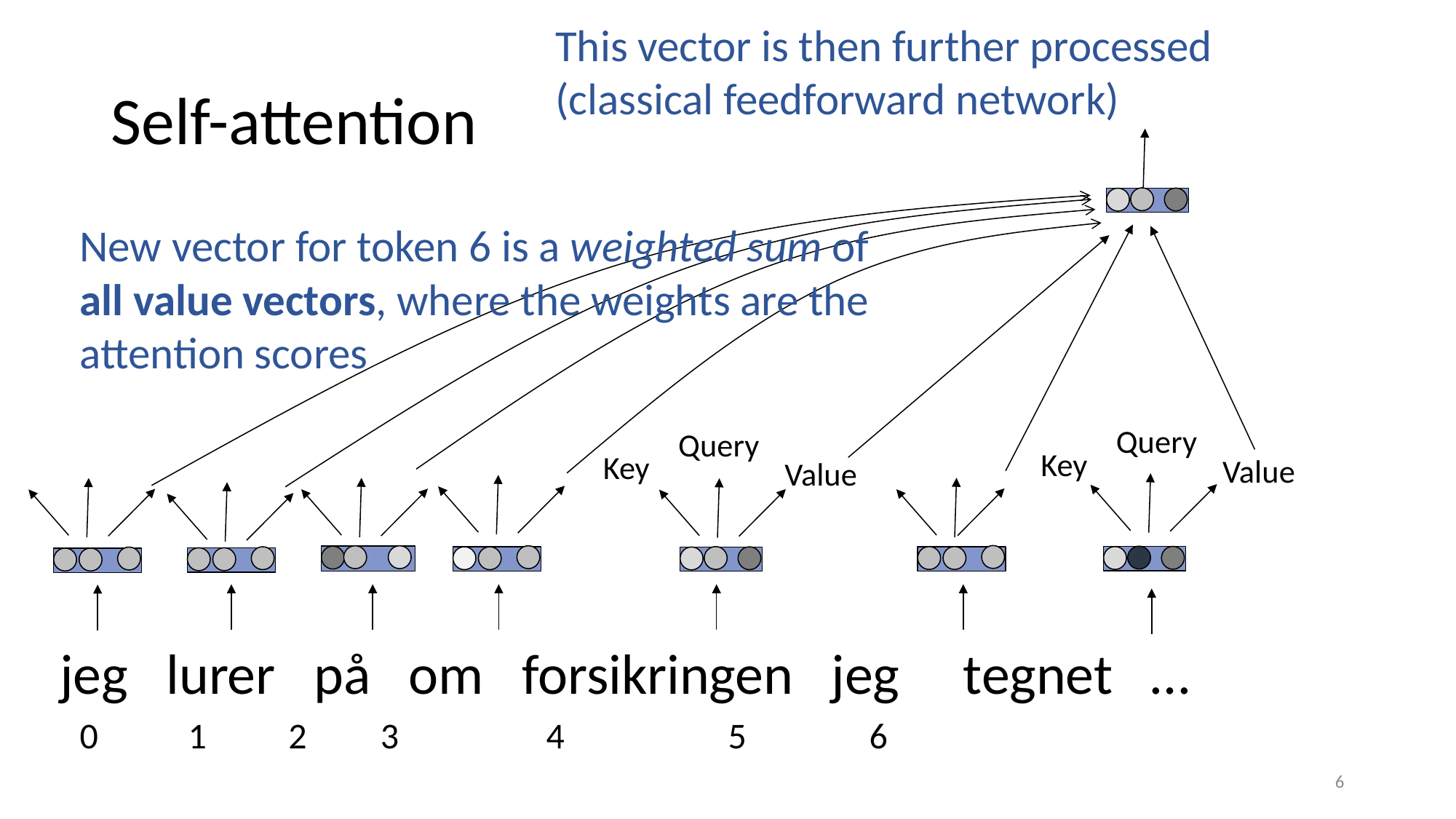

This vector is then further processed (classical feedforward network)
# Self-attention

New vector for token 6 is a weighted sum of all value vectors, where the weights are the attention scores

Query
Query
Key
Key
Value
Value

 jeg   lurer   på   om   forsikringen   jeg     tegnet   …

0           1          2         3                  4                    5               6
6